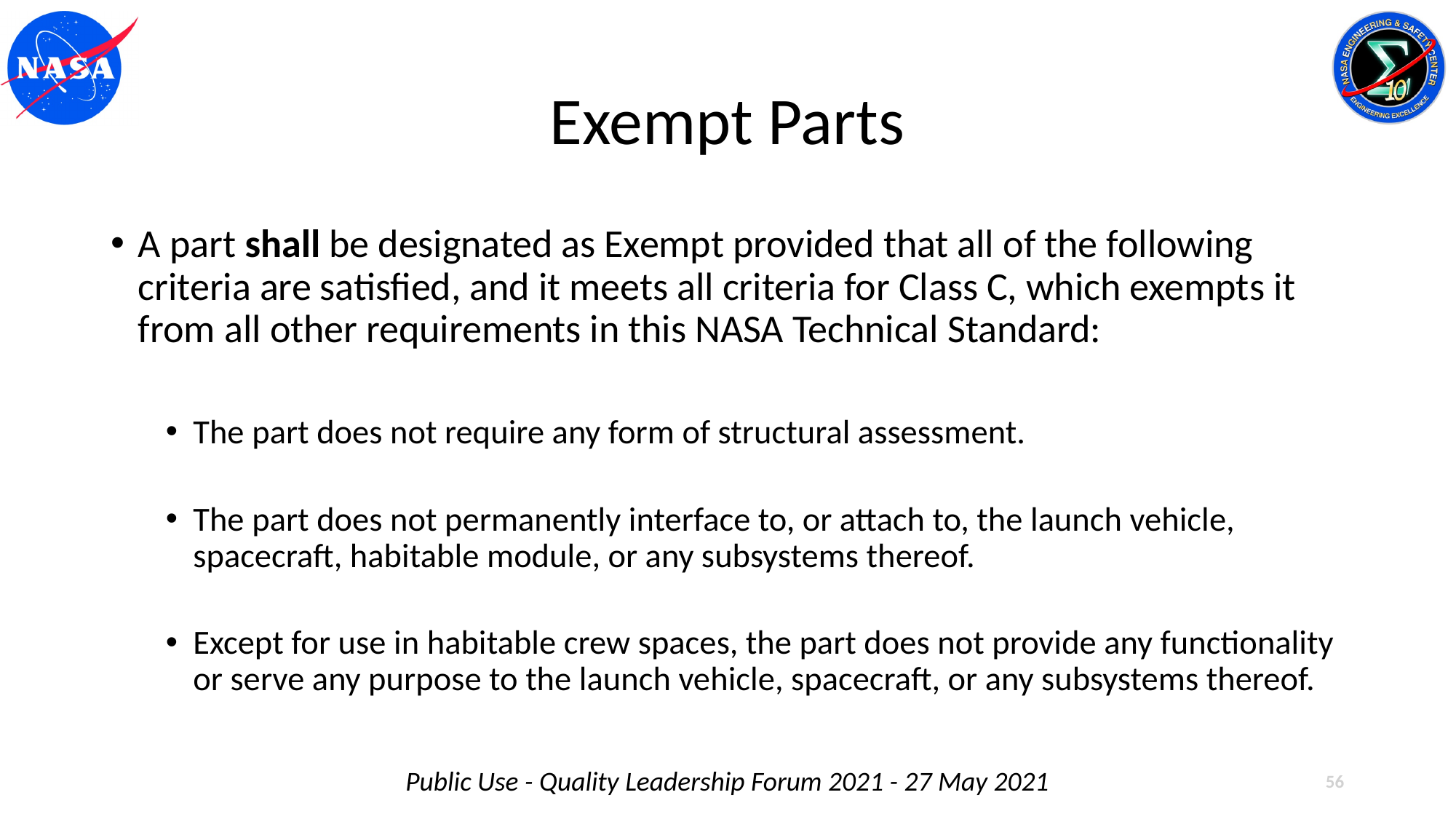

# Exempt Parts
A part shall be designated as Exempt provided that all of the following criteria are satisfied, and it meets all criteria for Class C, which exempts it from all other requirements in this NASA Technical Standard:

The part does not require any form of structural assessment.

The part does not permanently interface to, or attach to, the launch vehicle, spacecraft, habitable module, or any subsystems thereof.

Except for use in habitable crew spaces, the part does not provide any functionality or serve any purpose to the launch vehicle, spacecraft, or any subsystems thereof.

Public Use - Quality Leadership Forum 2021 - 27 May 2021
56